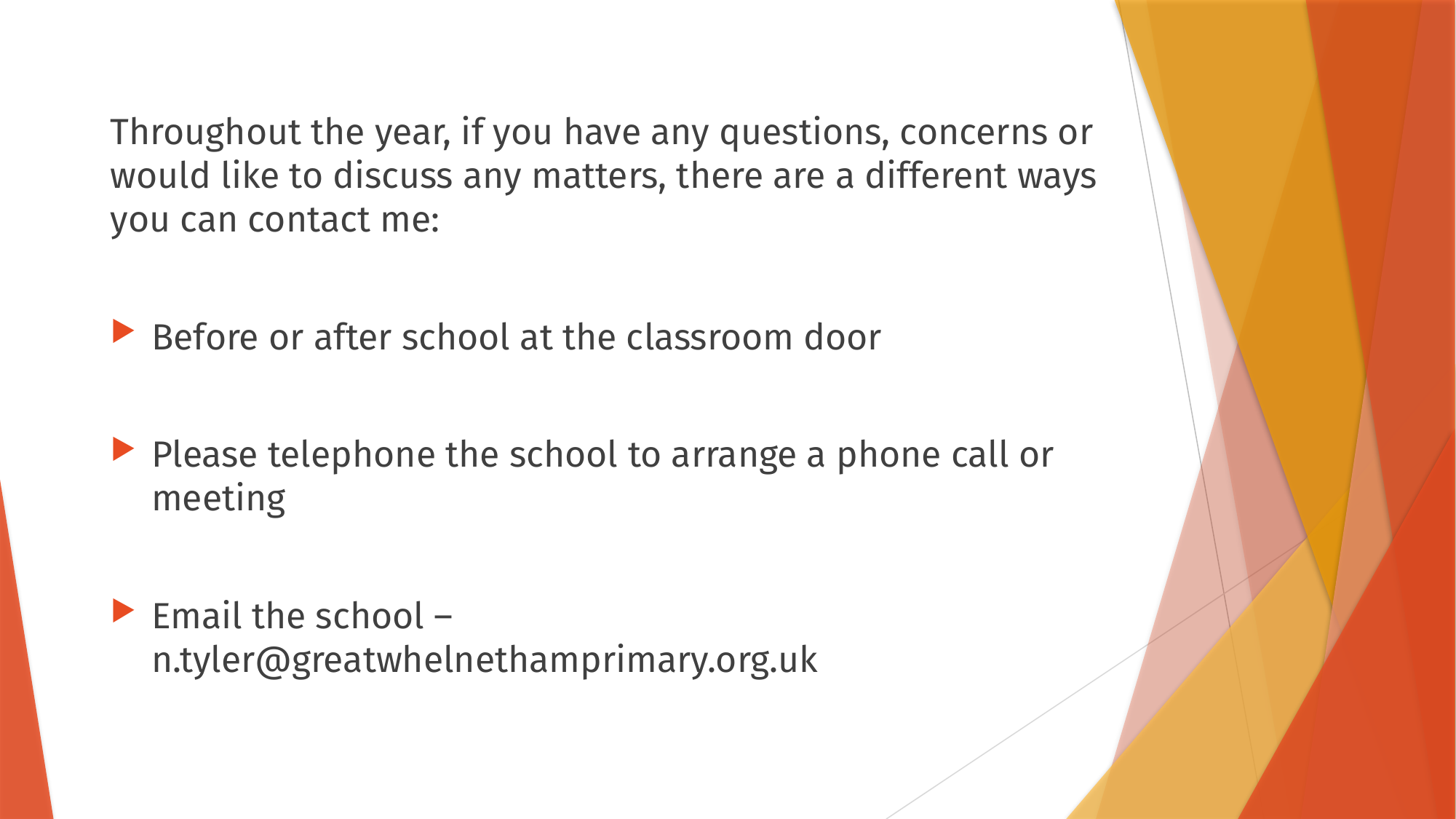

Throughout the year, if you have any questions, concerns or would like to discuss any matters, there are a different ways you can contact me:

Before or after school at the classroom door

Please telephone the school to arrange a phone call or meeting

Email the school – n.tyler@greatwhelnethamprimary.org.uk